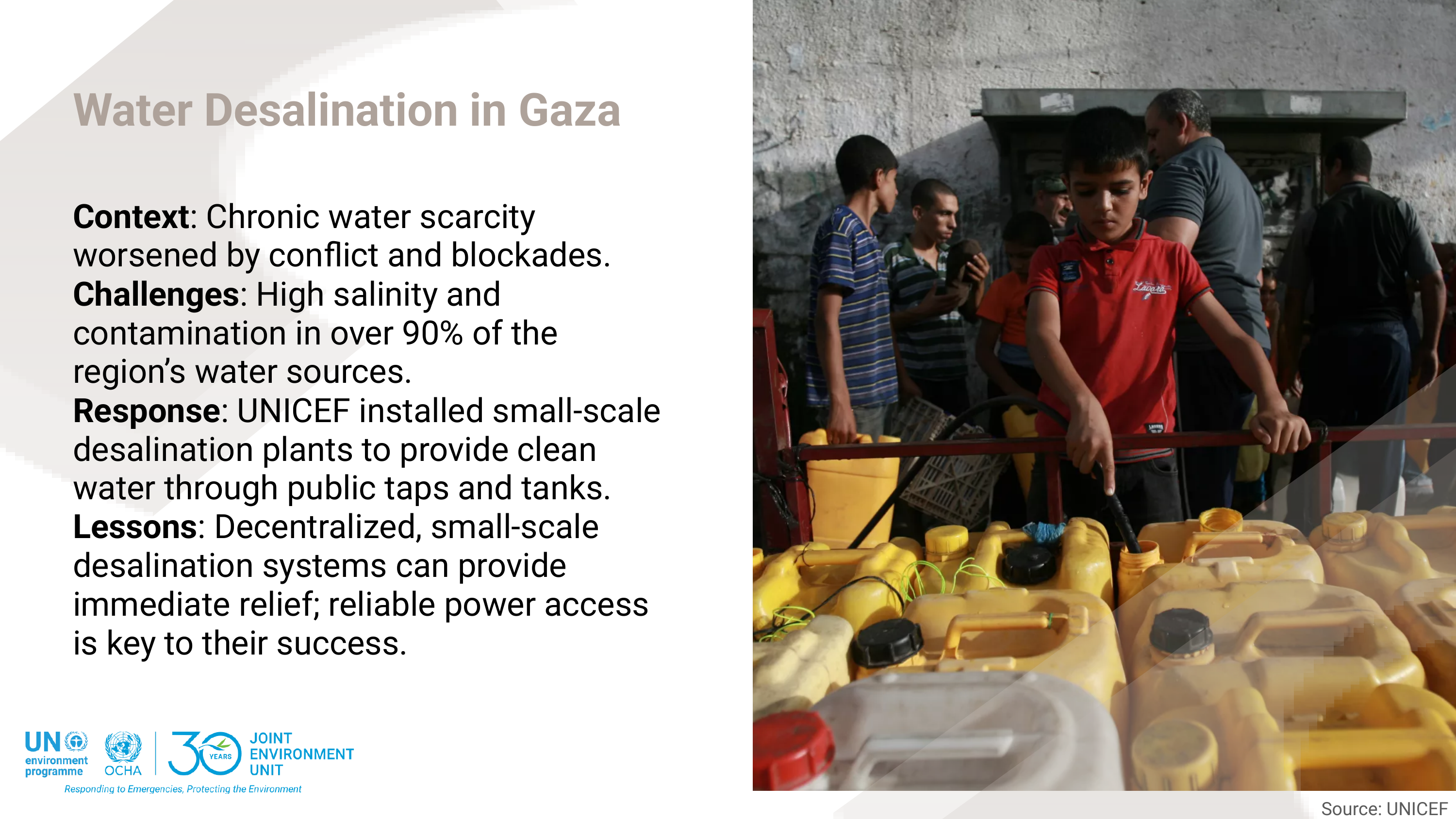

Water Desalination in Gaza
Context: Chronic water scarcity worsened by conflict and blockades.
Challenges: High salinity and contamination in over 90% of the region’s water sources.
Response: UNICEF installed small-scale desalination plants to provide clean water through public taps and tanks.
Lessons: Decentralized, small-scale desalination systems can provide immediate relief; reliable power access is key to their success.

Source: UNICEF